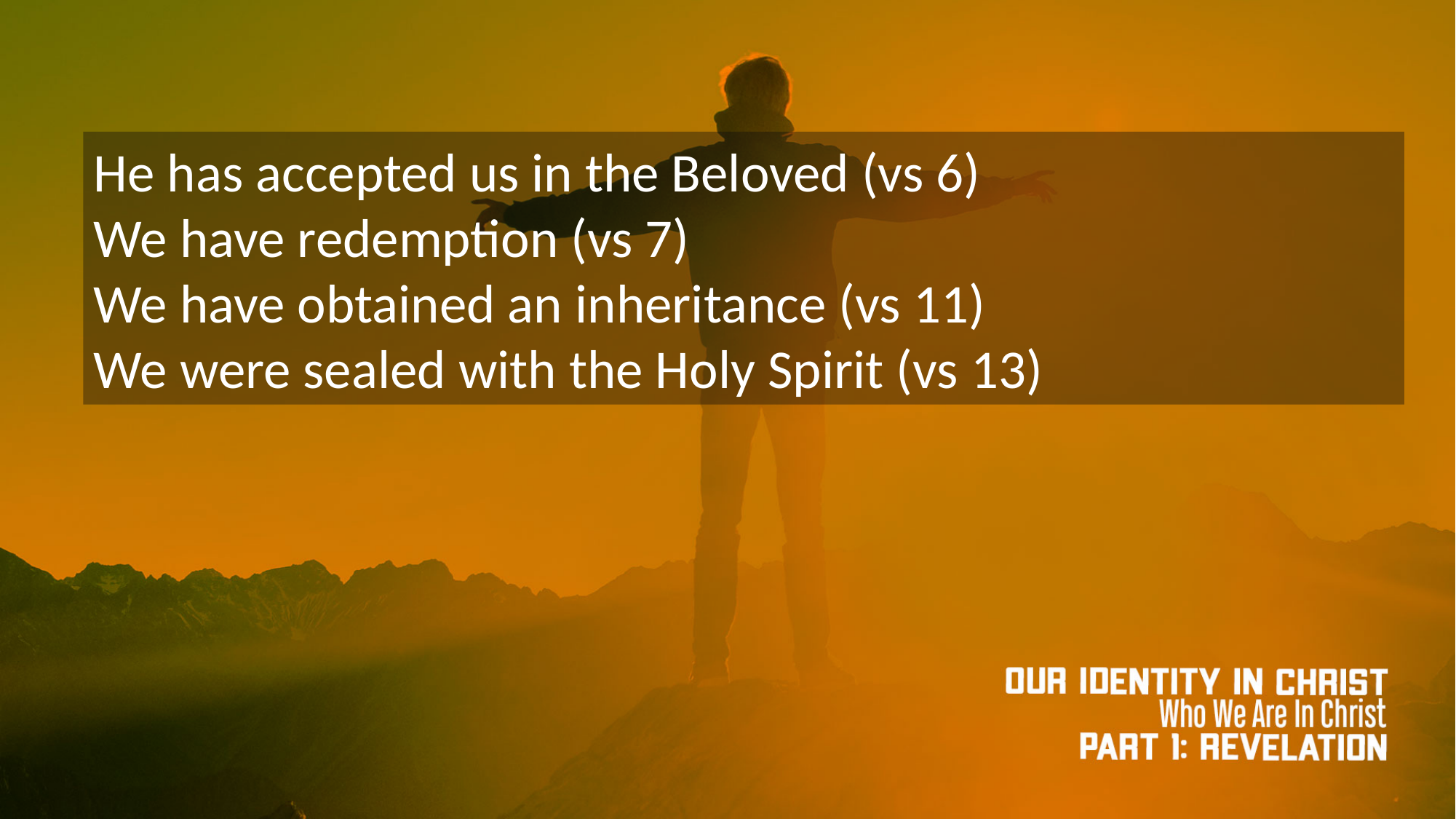

He has accepted us in the Beloved (vs 6)
We have redemption (vs 7)
We have obtained an inheritance (vs 11)
We were sealed with the Holy Spirit (vs 13)